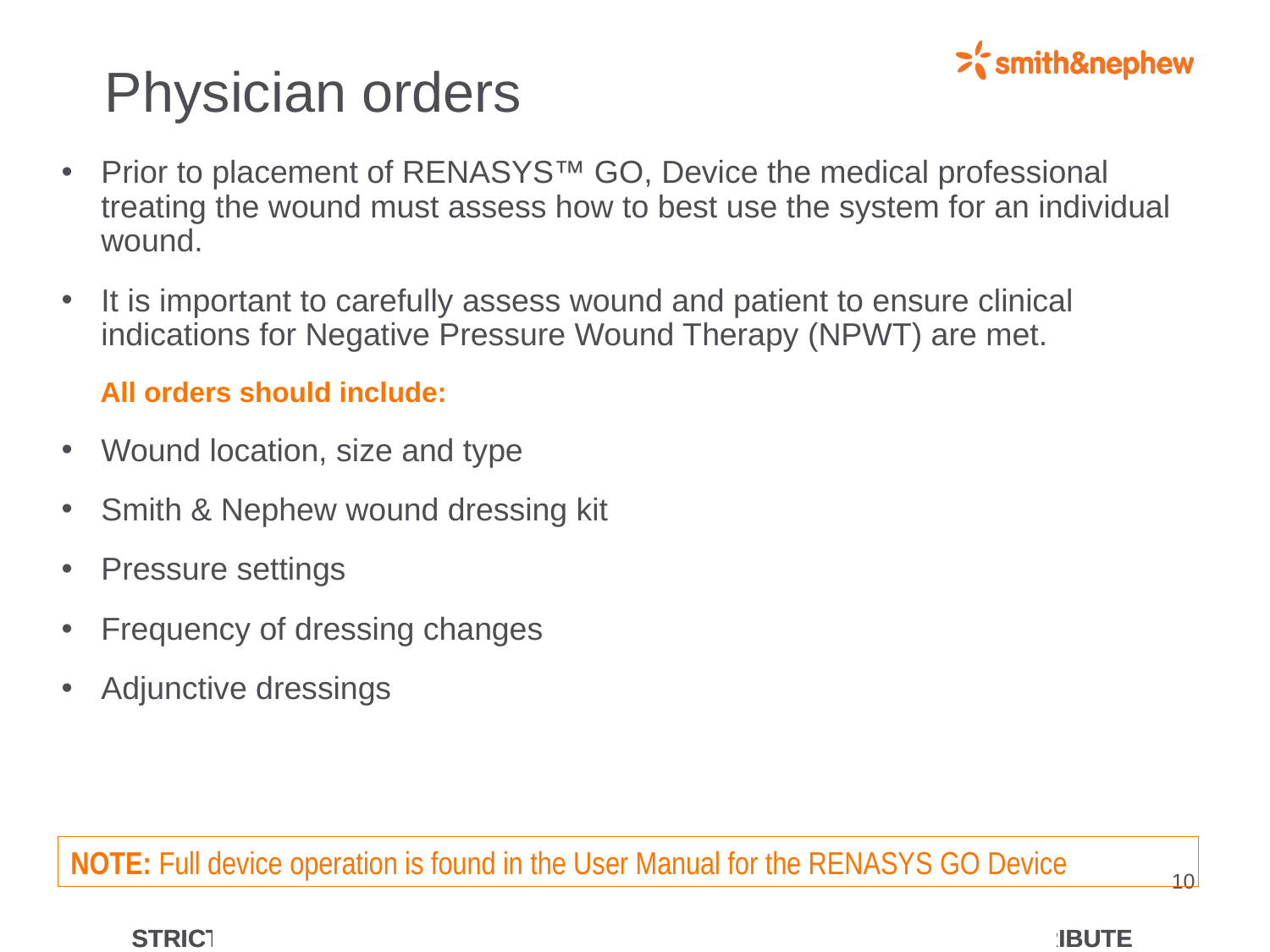

# Physician orders
Prior to placement of RENASYS™ GO, Device the medical professional treating the wound must assess how to best use the system for an individual wound.
It is important to carefully assess wound and patient to ensure clinical indications for Negative Pressure Wound Therapy (NPWT) are met.
     All orders should include:
Wound location, size and type
Smith & Nephew wound dressing kit
Pressure settings
Frequency of dressing changes
Adjunctive dressings

NOTE: Full device operation is found in the User Manual for the RENASYS GO Device
10